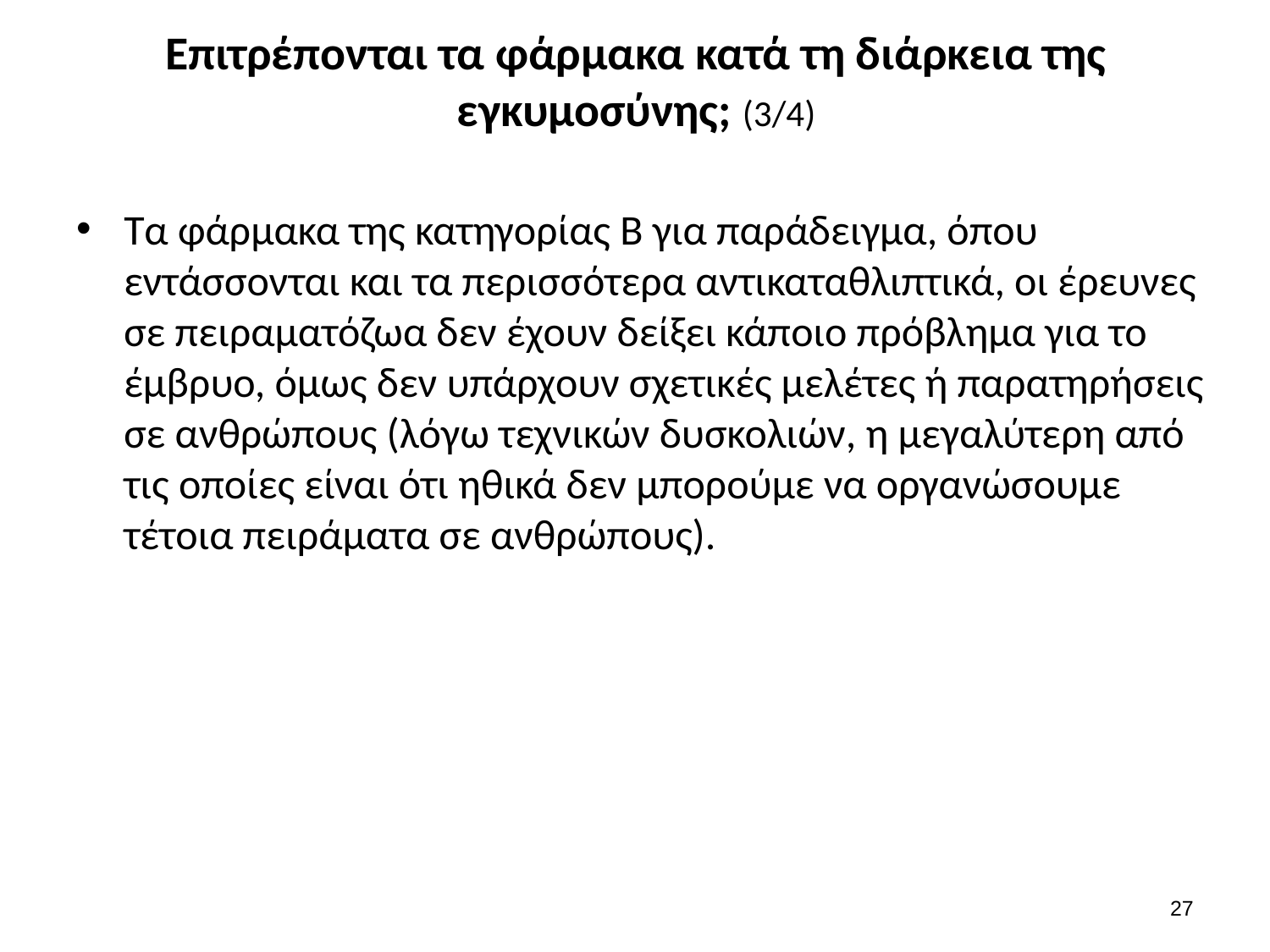

# Επιτρέπονται τα φάρμακα κατά τη διάρκεια της εγκυμοσύνης; (3/4)
Τα φάρμακα της κατηγορίας Β για παράδειγμα, όπου εντάσσονται και τα περισσότερα αντικαταθλιπτικά, οι έρευνες σε πειραματόζωα δεν έχουν δείξει κάποιο πρόβλημα για το έμβρυο, όμως δεν υπάρχουν σχετικές μελέτες ή παρατηρήσεις σε ανθρώπους (λόγω τεχνικών δυσκολιών, η μεγαλύτερη από τις οποίες είναι ότι ηθικά δεν μπορούμε να οργανώσουμε τέτοια πειράματα σε ανθρώπους).

27